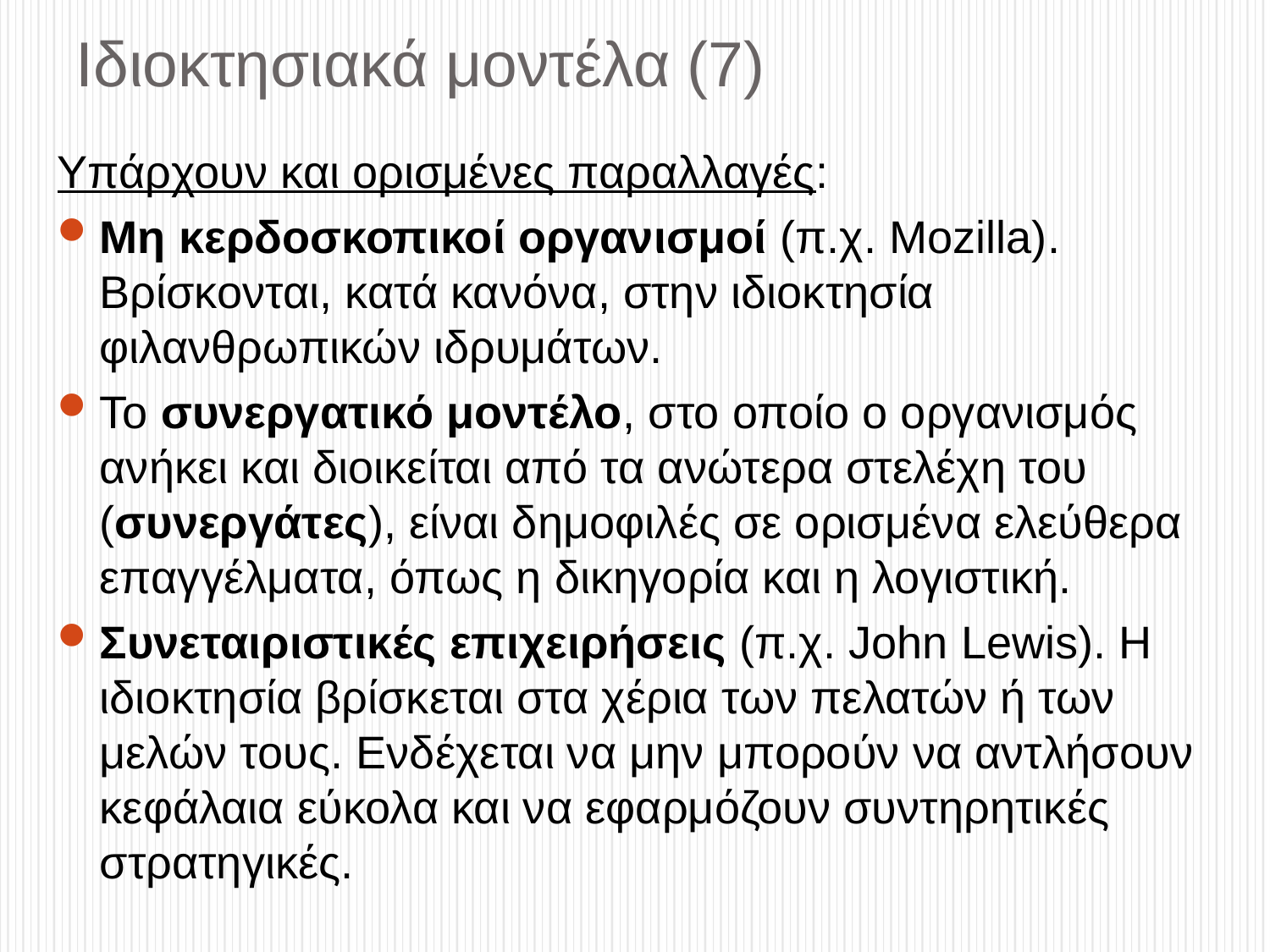

Ιδιοκτησιακά μοντέλα (7)
Υπάρχουν και ορισμένες παραλλαγές:
Μη κερδοσκοπικοί οργανισμοί (π.χ. Mozilla). Βρίσκονται, κατά κανόνα, στην ιδιοκτησία φιλανθρωπικών ιδρυμάτων.
Το συνεργατικό μοντέλο, στο οποίο ο οργανισμός ανήκει και διοικείται από τα ανώτερα στελέχη του (συνεργάτες), είναι δημοφιλές σε ορισμένα ελεύθερα επαγγέλματα, όπως η δικηγορία και η λογιστική.
Συνεταιριστικές επιχειρήσεις (π.χ. John Lewis). Η ιδιοκτησία βρίσκεται στα χέρια των πελατών ή των μελών τους. Ενδέχεται να μην μπορούν να αντλήσουν κεφάλαια εύκολα και να εφαρμόζουν συντηρητικές στρατηγικές.